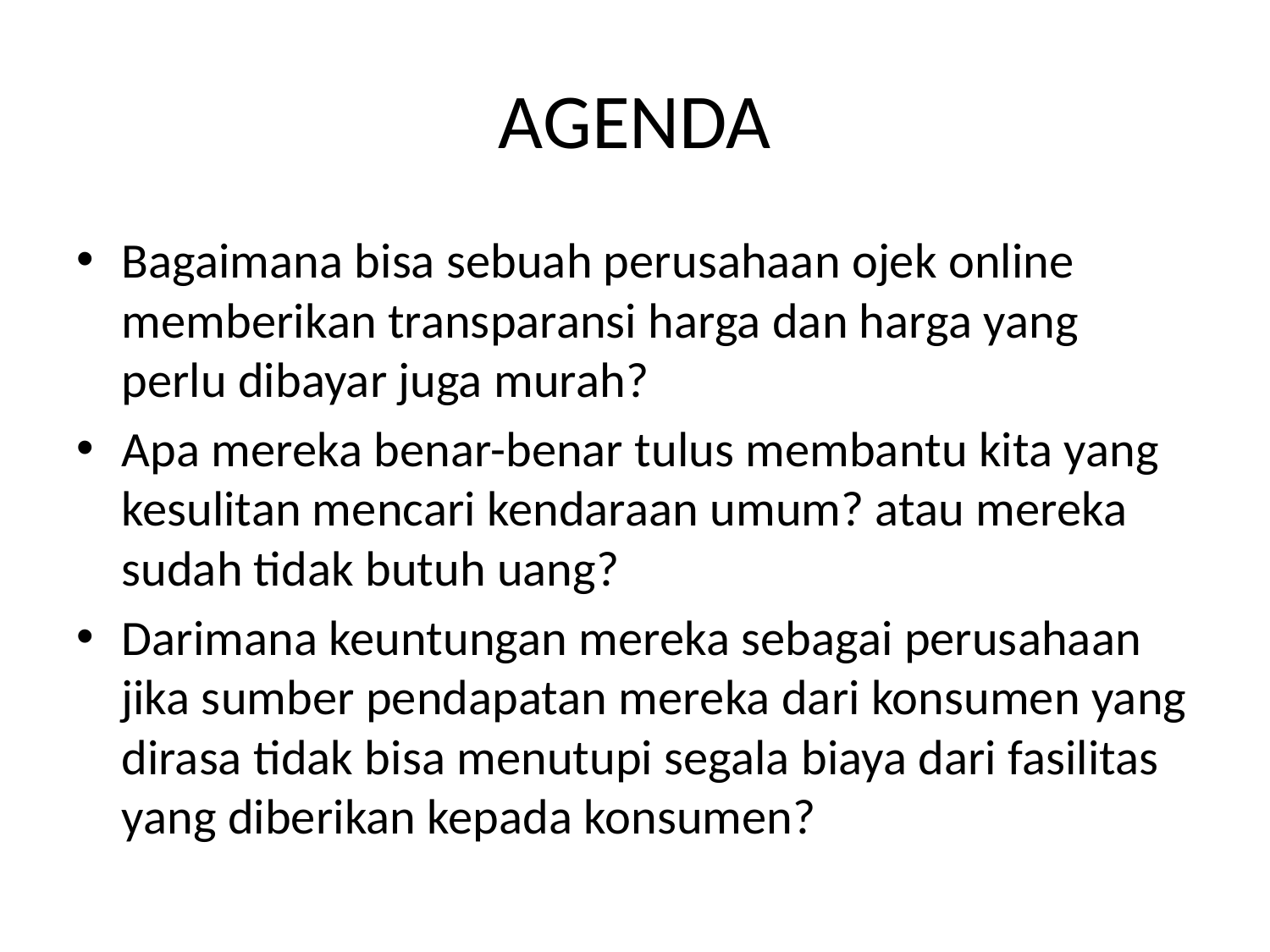

# AGENDA
Bagaimana bisa sebuah perusahaan ojek online memberikan transparansi harga dan harga yang perlu dibayar juga murah?
Apa mereka benar-benar tulus membantu kita yang kesulitan mencari kendaraan umum? atau mereka sudah tidak butuh uang?
Darimana keuntungan mereka sebagai perusahaan jika sumber pendapatan mereka dari konsumen yang dirasa tidak bisa menutupi segala biaya dari fasilitas yang diberikan kepada konsumen?